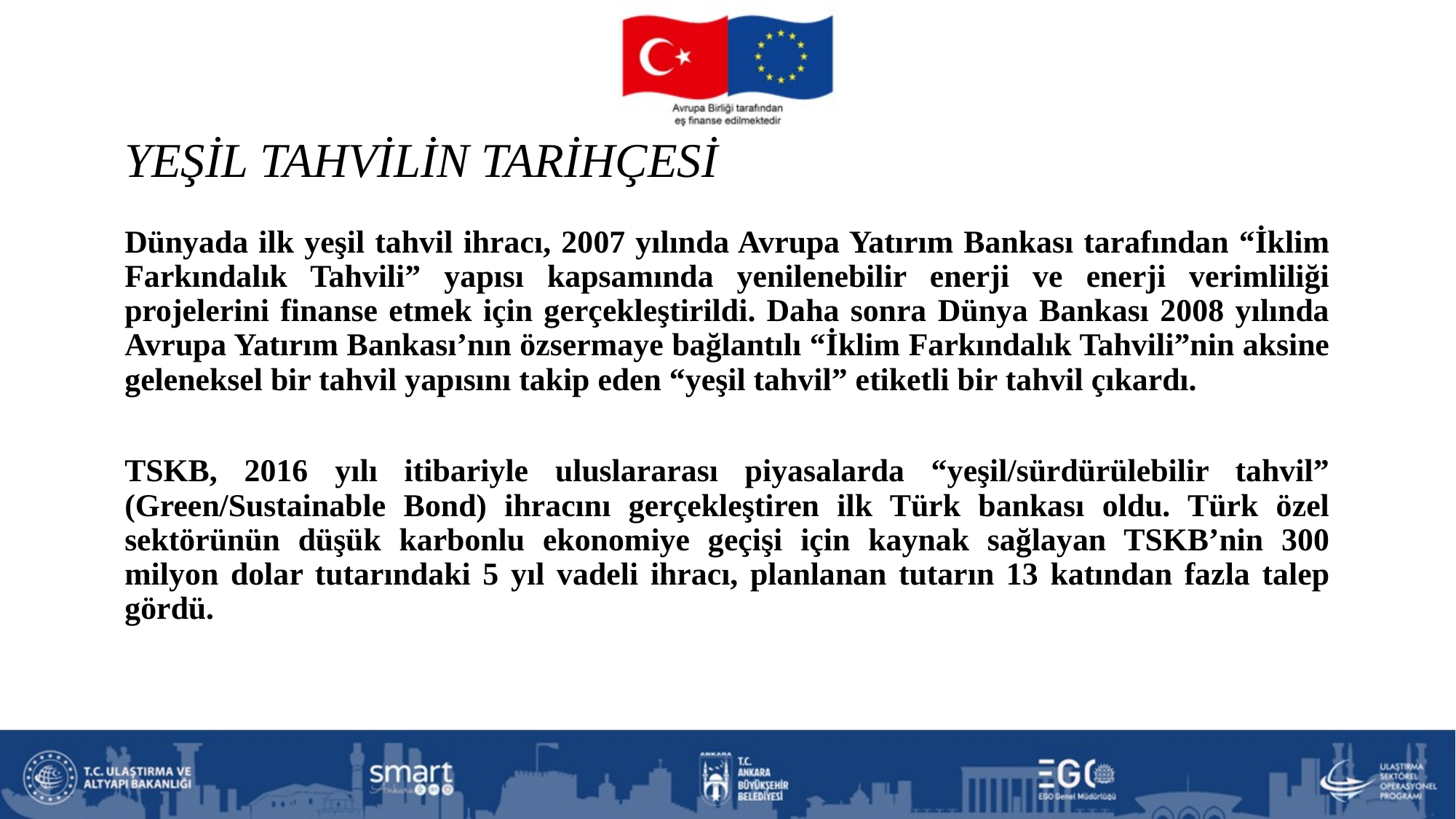

# YEŞİL TAHVİLİN TARİHÇESİ

Dünyada ilk yeşil tahvil ihracı, 2007 yılında Avrupa Yatırım Bankası tarafından “İklim Farkındalık Tahvili” yapısı kapsamında yenilenebilir enerji ve enerji verimliliği projelerini finanse etmek için gerçekleştirildi. Daha sonra Dünya Bankası 2008 yılında Avrupa Yatırım Bankası’nın özsermaye bağlantılı “İklim Farkındalık Tahvili”nin aksine geleneksel bir tahvil yapısını takip eden “yeşil tahvil” etiketli bir tahvil çıkardı.

TSKB, 2016 yılı itibariyle uluslararası piyasalarda “yeşil/sürdürülebilir tahvil” (Green/Sustainable Bond) ihracını gerçekleştiren ilk Türk bankası oldu. Türk özel sektörünün düşük karbonlu ekonomiye geçişi için kaynak sağlayan TSKB’nin 300 milyon dolar tutarındaki 5 yıl vadeli ihracı, planlanan tutarın 13 katından fazla talep gördü.